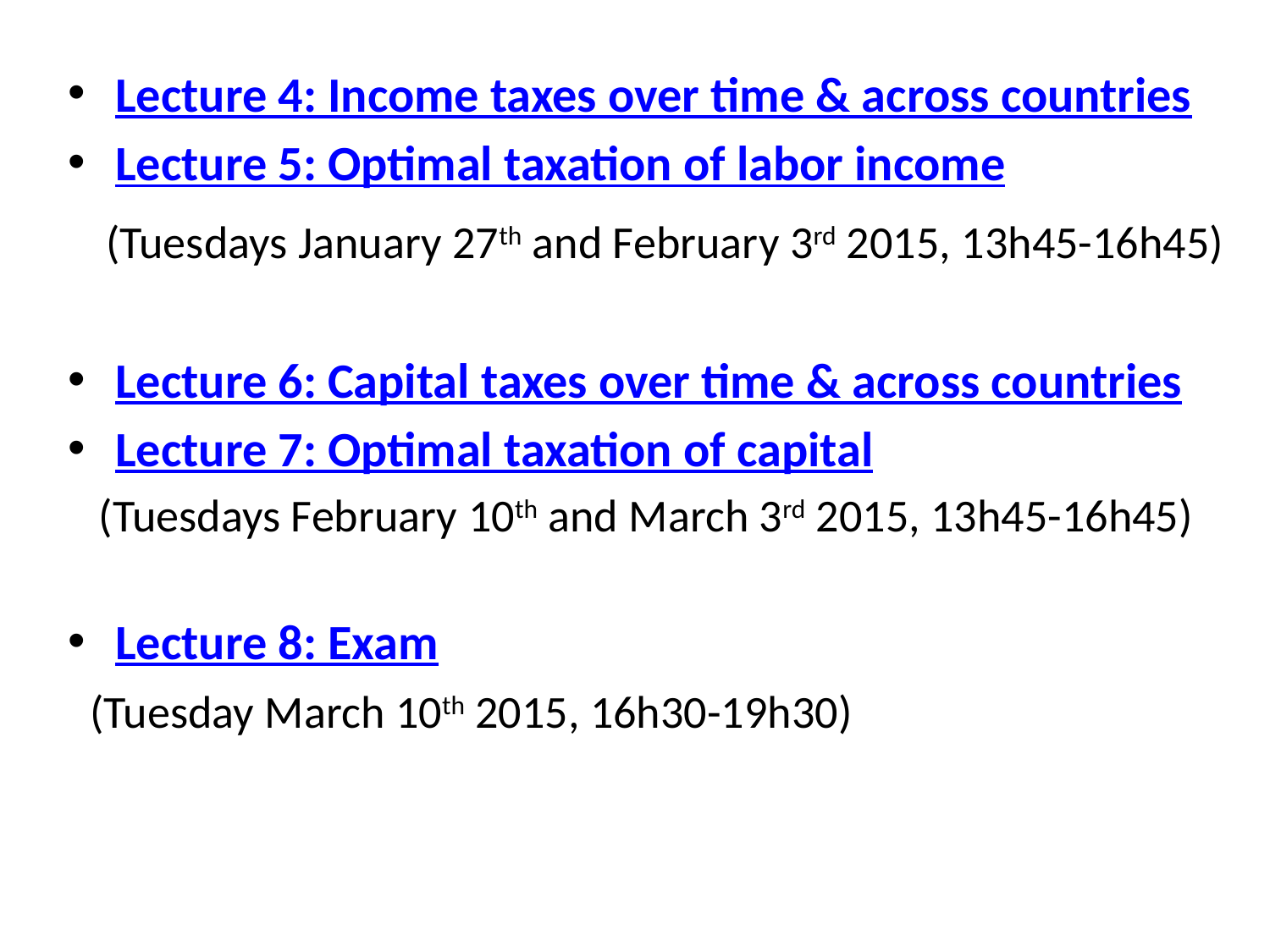

Lecture 4: Income taxes over time & across countries
Lecture 5: Optimal taxation of labor income
   (Tuesdays January 27th and February 3rd 2015, 13h45-16h45)

Lecture 6: Capital taxes over time & across countries
Lecture 7: Optimal taxation of capital
   (Tuesdays February 10th and March 3rd 2015, 13h45-16h45)

Lecture 8: Exam
  (Tuesday March 10th 2015, 16h30-19h30)